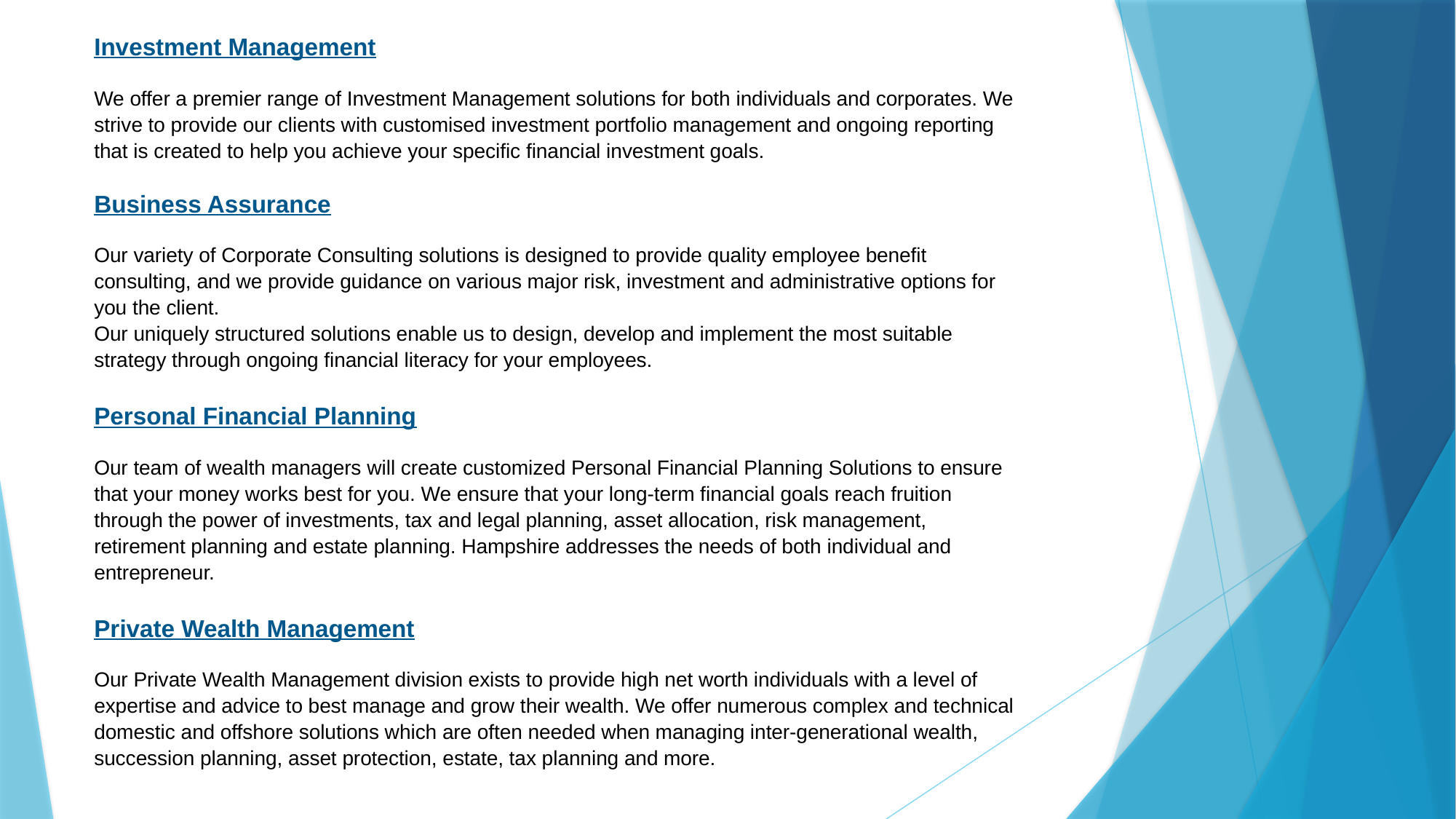

Investment Management
We offer a premier range of Investment Management solutions for both individuals and corporates. We strive to provide our clients with customised investment portfolio management and ongoing reporting that is created to help you achieve your specific financial investment goals.
Business Assurance
Our variety of Corporate Consulting solutions is designed to provide quality employee benefit consulting, and we provide guidance on various major risk, investment and administrative options for you the client.
Our uniquely structured solutions enable us to design, develop and implement the most suitable strategy through ongoing financial literacy for your employees.

Personal Financial Planning
Our team of wealth managers will create customized Personal Financial Planning Solutions to ensure that your money works best for you. We ensure that your long-term financial goals reach fruition through the power of investments, tax and legal planning, asset allocation, risk management, retirement planning and estate planning. Hampshire addresses the needs of both individual and entrepreneur.

Private Wealth Management
Our Private Wealth Management division exists to provide high net worth individuals with a level of expertise and advice to best manage and grow their wealth. We offer numerous complex and technical domestic and offshore solutions which are often needed when managing inter-generational wealth, succession planning, asset protection, estate, tax planning and more.